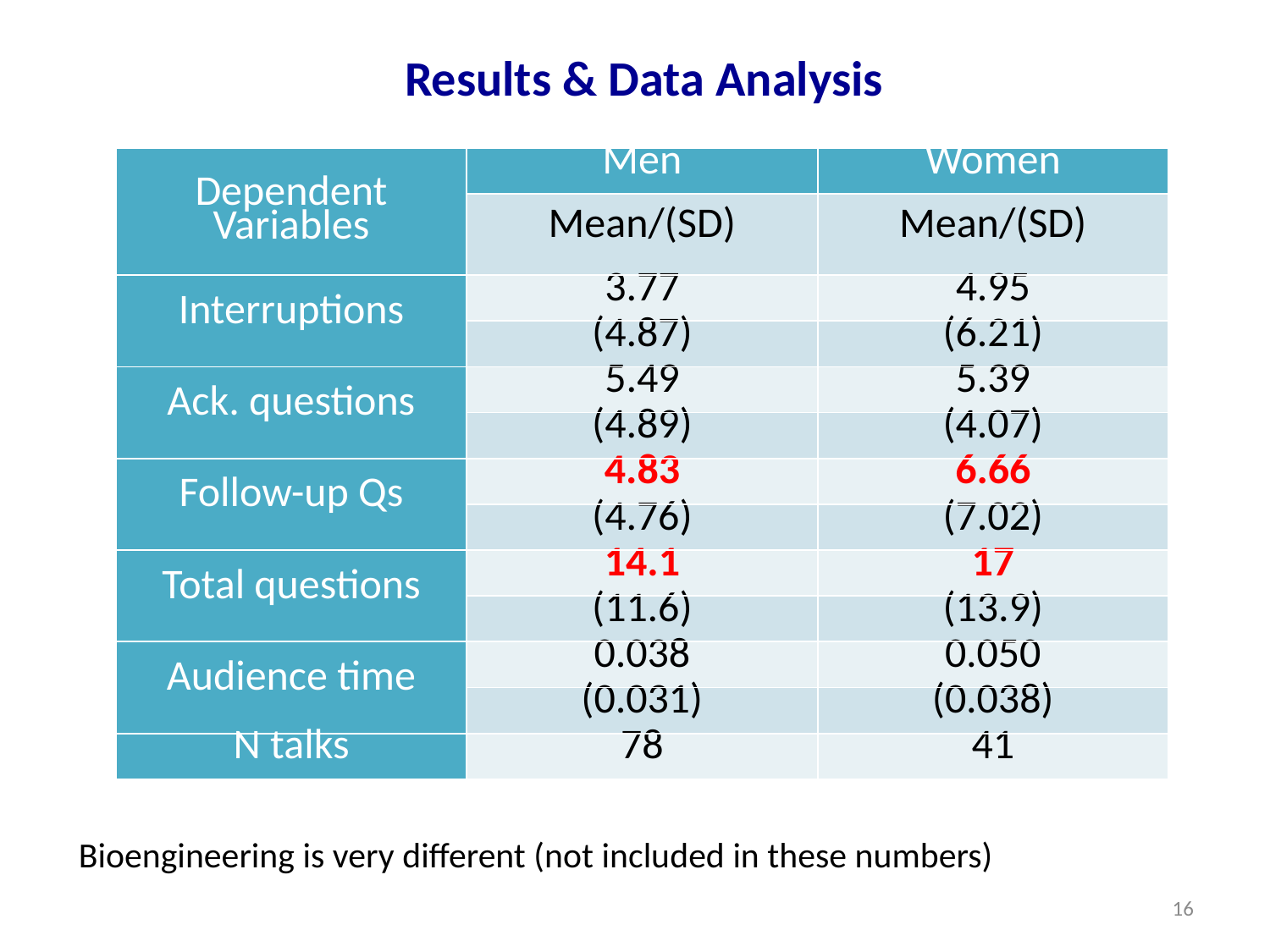

# Results & Data Analysis

| Dependent Variables | Men | Women |
| --- | --- | --- |
|  | Mean/(SD) | Mean/(SD) |
| Interruptions | 3.77 | 4.95 |
|  | (4.87) | (6.21) |
| Ack. questions | 5.49 | 5.39 |
|  | (4.89) | (4.07) |
| Follow-up Qs | 4.83 | 6.66 |
|  | (4.76) | (7.02) |
| Total questions | 14.1 | 17 |
|  | (11.6) | (13.9) |
| Audience time | 0.038 | 0.050 |
|  | (0.031) | (0.038) |
| N talks | 78 | 41 |

Bioengineering is very different (not included in these numbers)
16